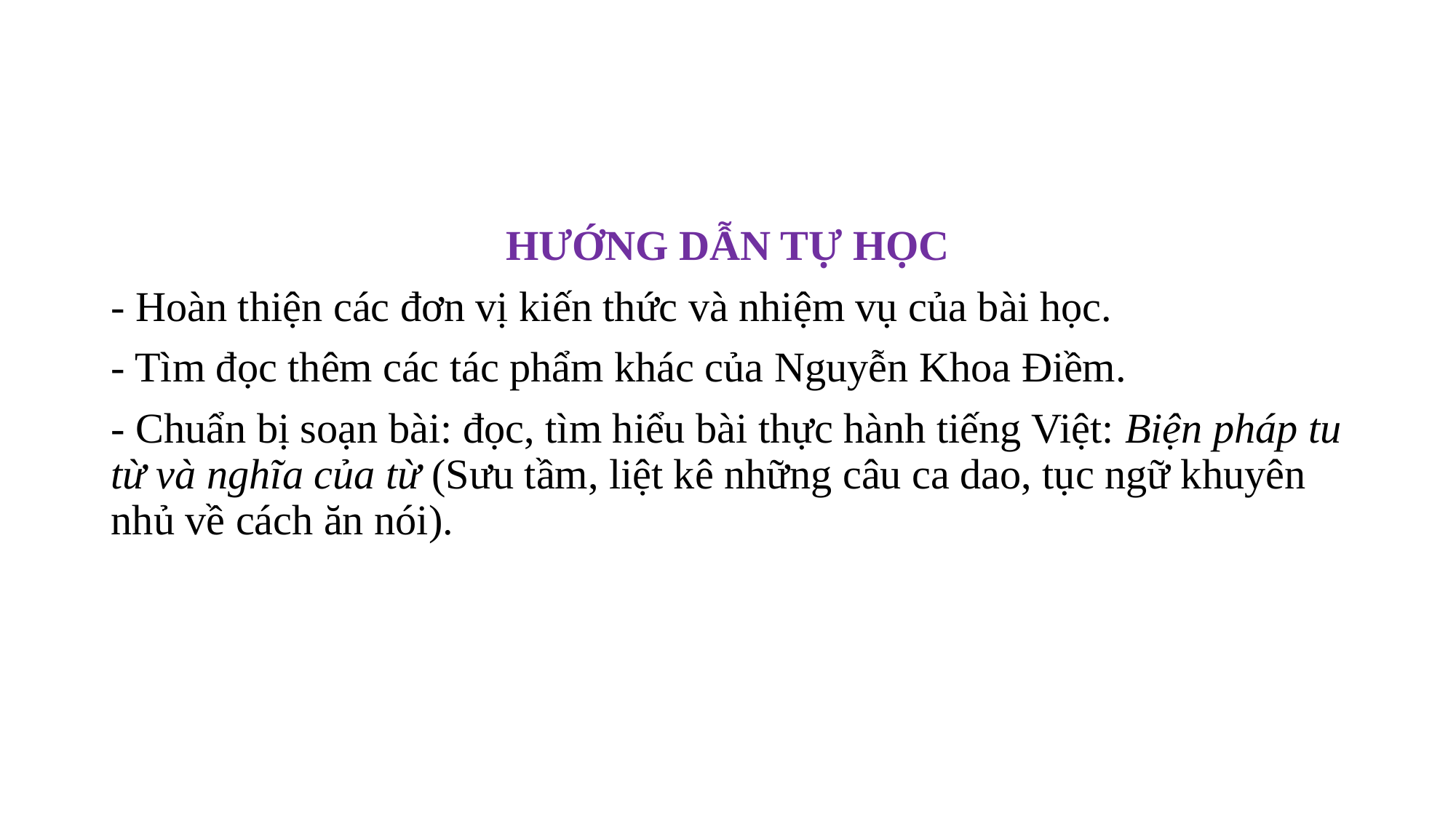

#
HƯỚNG DẪN TỰ HỌC
- Hoàn thiện các đơn vị kiến thức và nhiệm vụ của bài học.
- Tìm đọc thêm các tác phẩm khác của Nguyễn Khoa Điềm.
- Chuẩn bị soạn bài: đọc, tìm hiểu bài thực hành tiếng Việt: Biện pháp tu từ và nghĩa của từ (Sưu tầm, liệt kê những câu ca dao, tục ngữ khuyên nhủ về cách ăn nói).